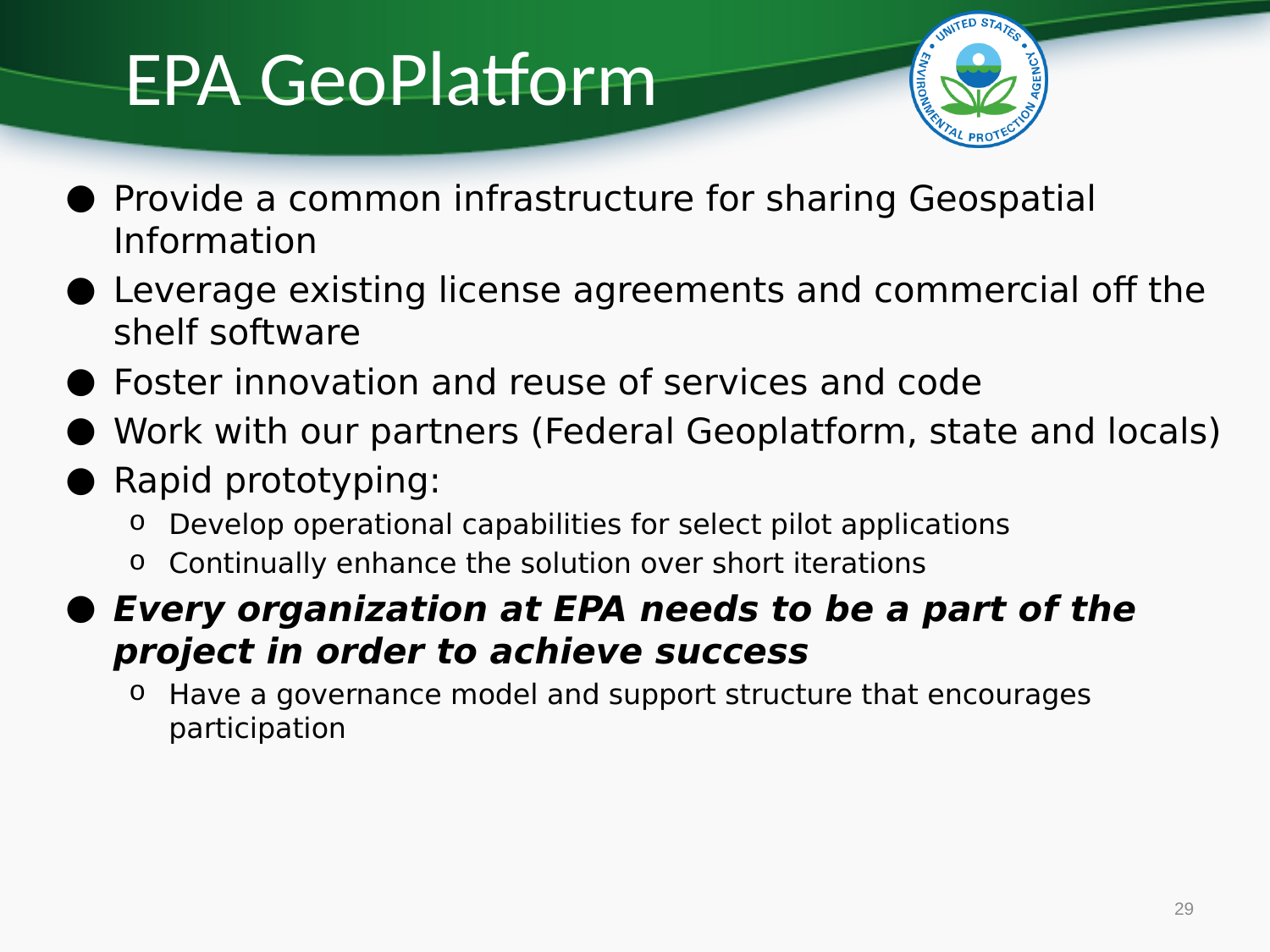

EPA GeoPlatform
Provide a common infrastructure for sharing Geospatial Information
Leverage existing license agreements and commercial off the shelf software
Foster innovation and reuse of services and code
Work with our partners (Federal Geoplatform, state and locals)
Rapid prototyping:
Develop operational capabilities for select pilot applications
Continually enhance the solution over short iterations
Every organization at EPA needs to be a part of the project in order to achieve success
Have a governance model and support structure that encourages participation

29